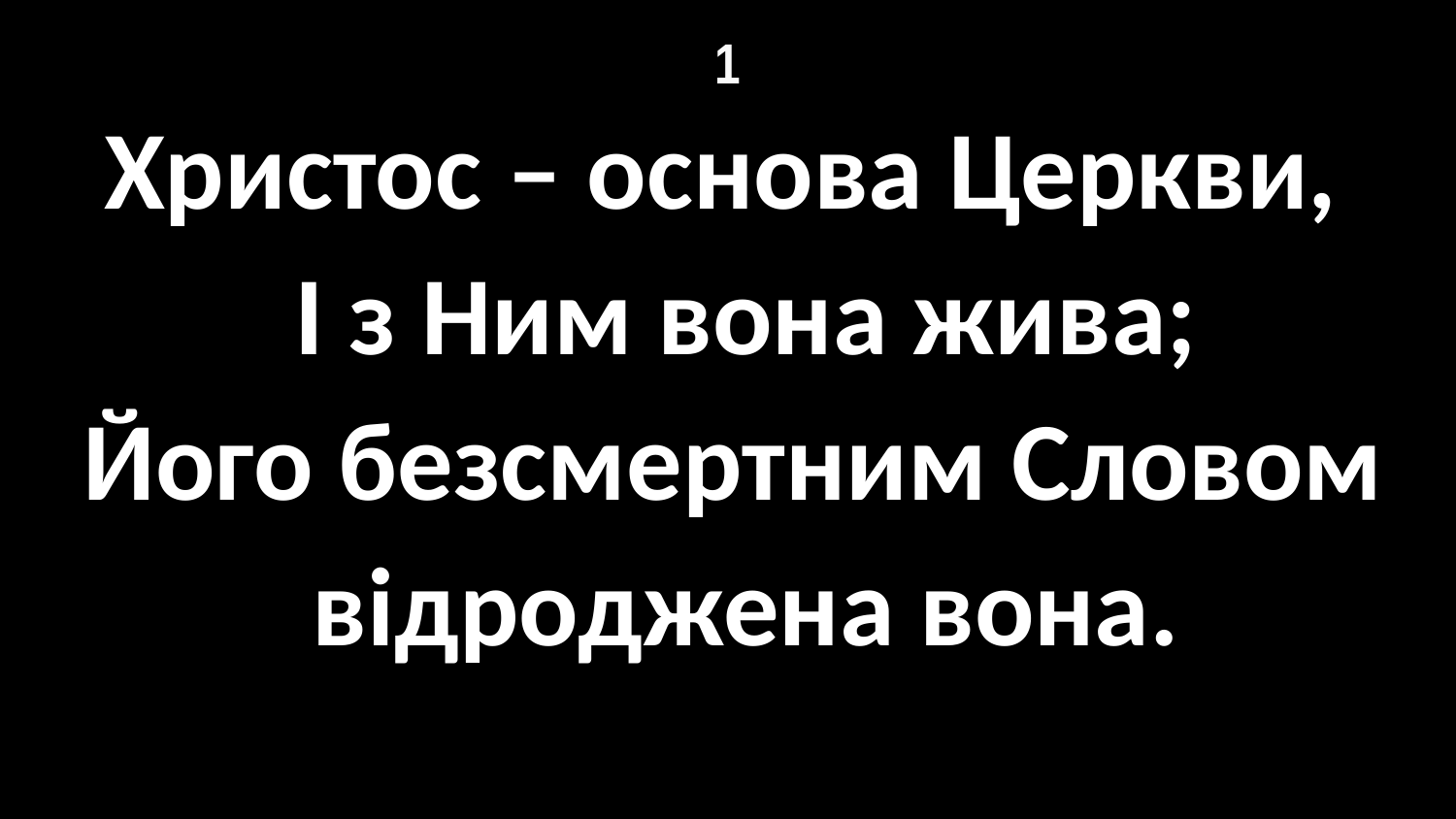

# 1
Христос – основа Церкви,
 І з Ним вона жива;
Його безсмертним Словом
 відроджена вона.